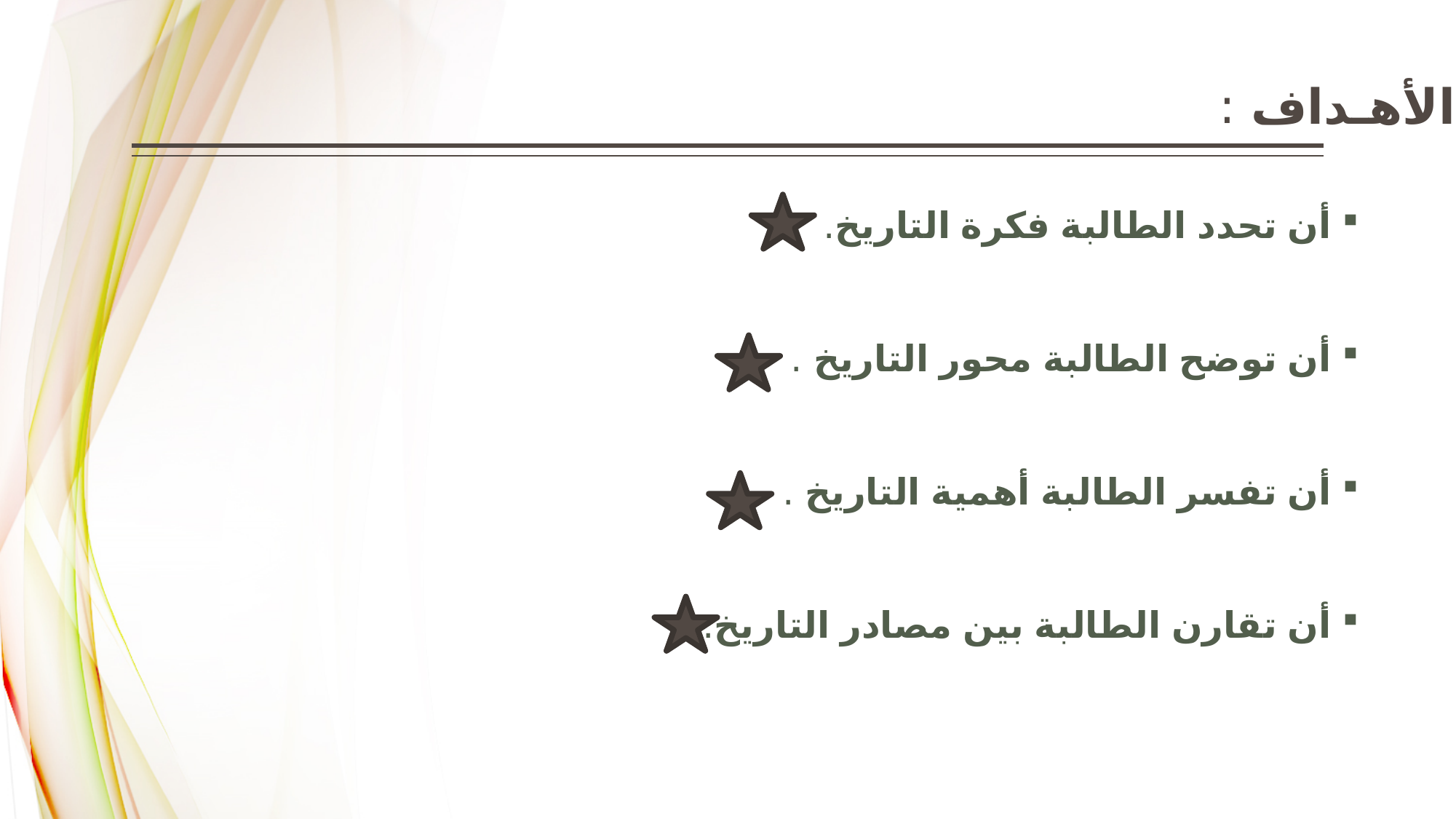

الأهـداف :

أن تحدد الطالبة فكرة التاريخ.

أن توضح الطالبة محور التاريخ .

أن تفسر الطالبة أهمية التاريخ .

أن تقارن الطالبة بين مصادر التاريخ.